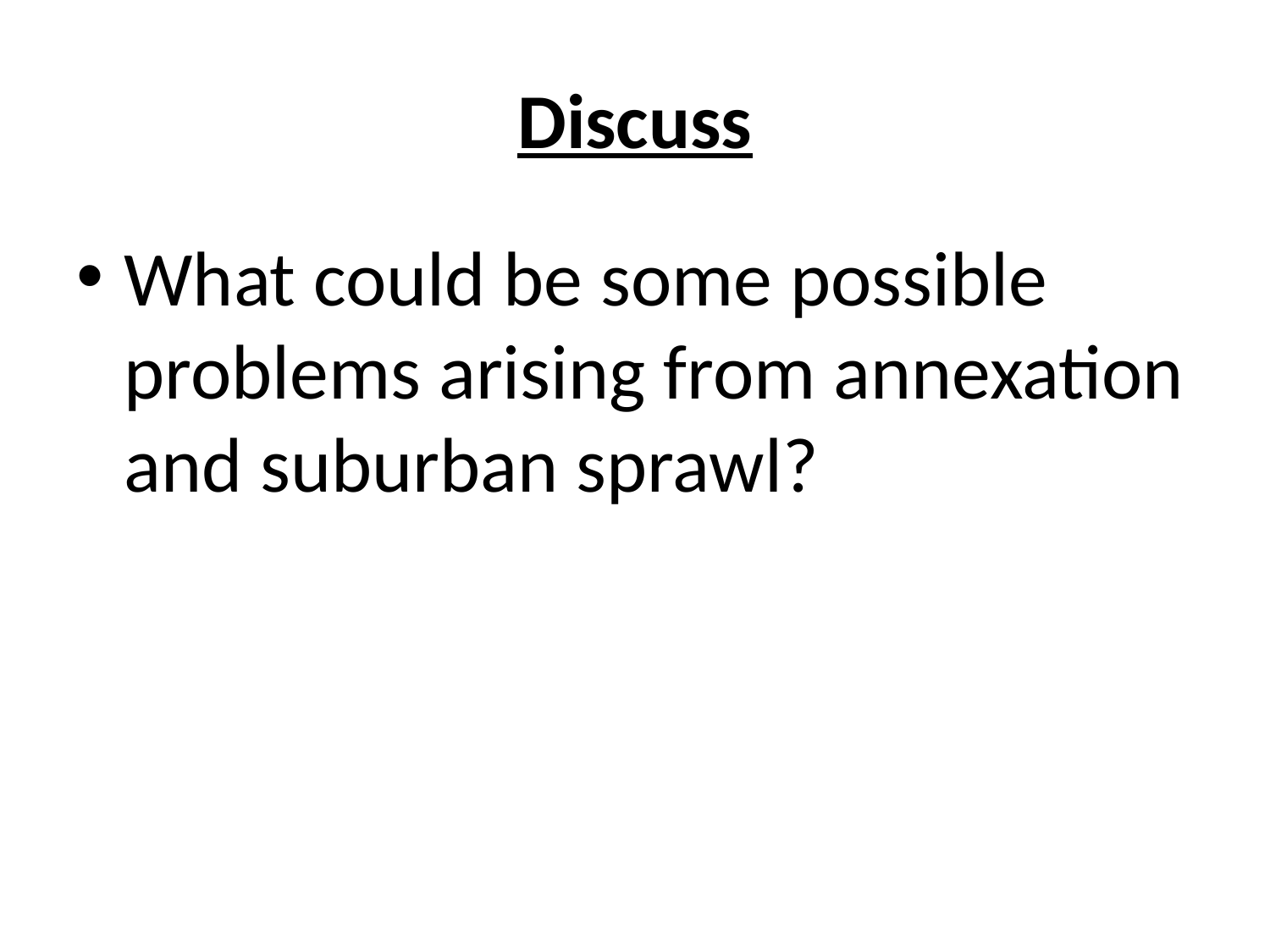

# Discuss
What could be some possible problems arising from annexation and suburban sprawl?